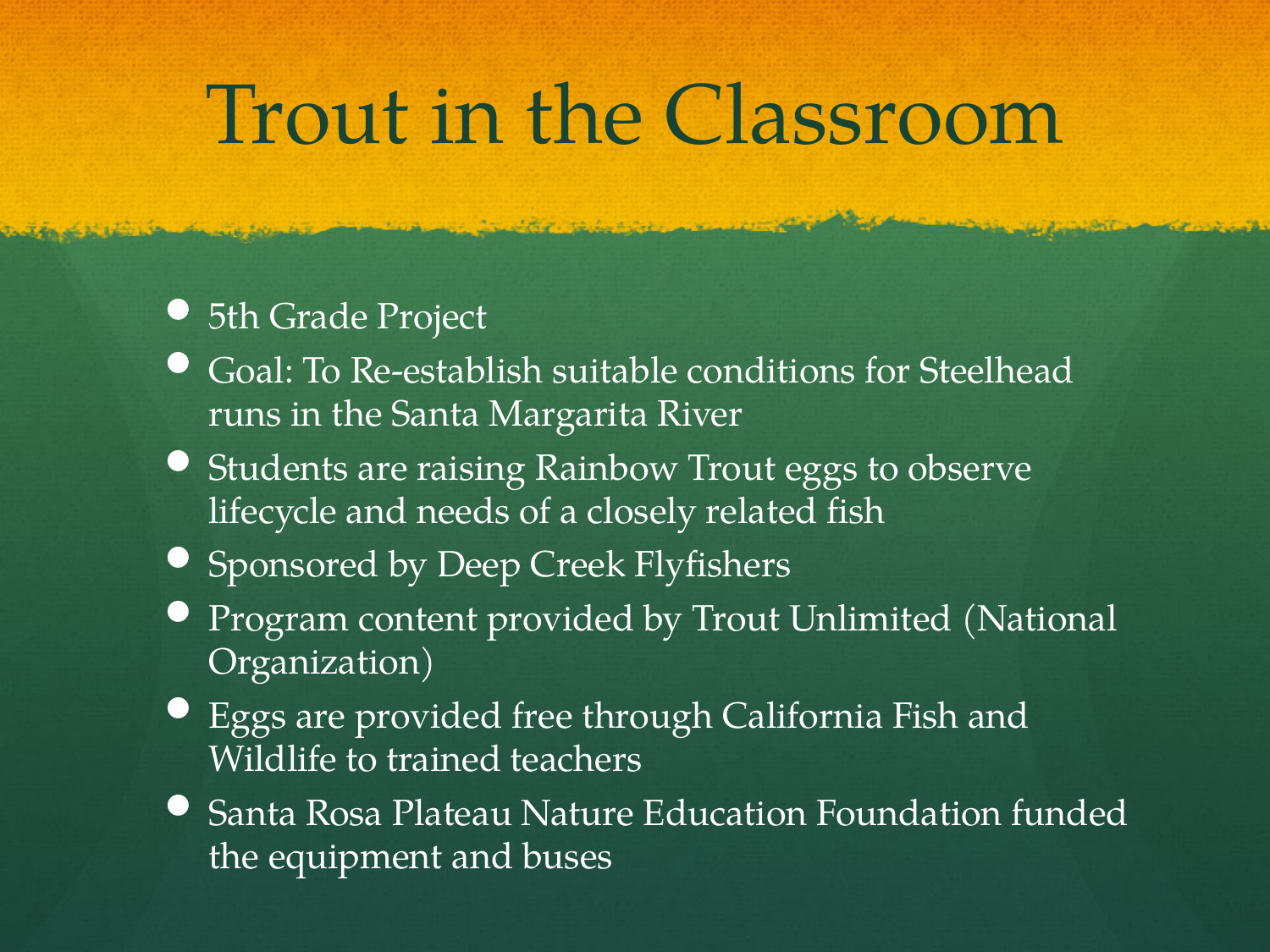

# Trout in the Classroom

5th Grade Project
Goal: To Re-establish suitable conditions for Steelhead runs in the Santa Margarita River
Students are raising Rainbow Trout eggs to observe lifecycle and needs of a closely related fish
Sponsored by Deep Creek Flyfishers
Program content provided by Trout Unlimited (National Organization)
Eggs are provided free through California Fish and Wildlife to trained teachers
Santa Rosa Plateau Nature Education Foundation funded the equipment and buses